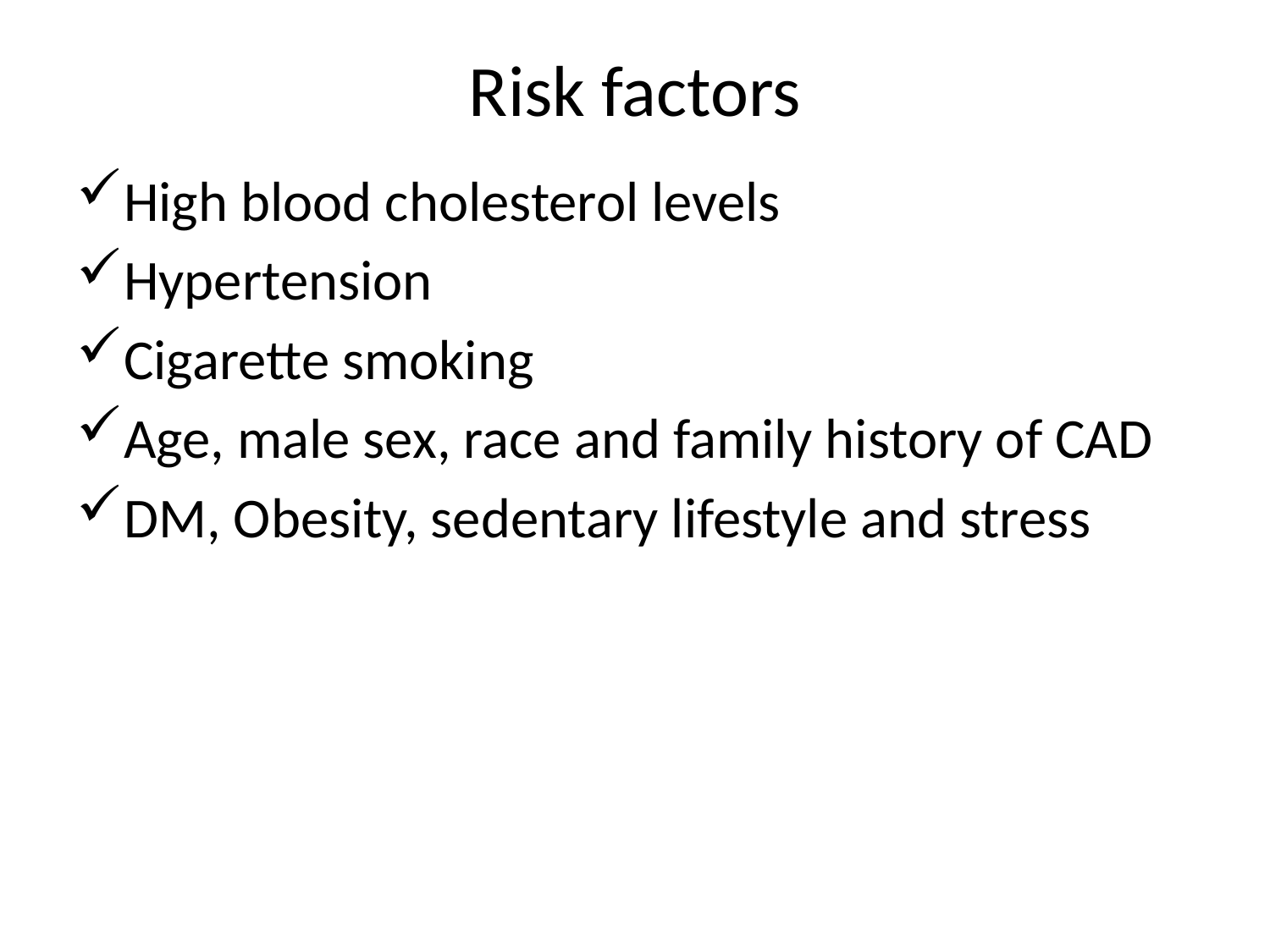

# Risk factors
High blood cholesterol levels
Hypertension
Cigarette smoking
Age, male sex, race and family history of CAD
DM, Obesity, sedentary lifestyle and stress